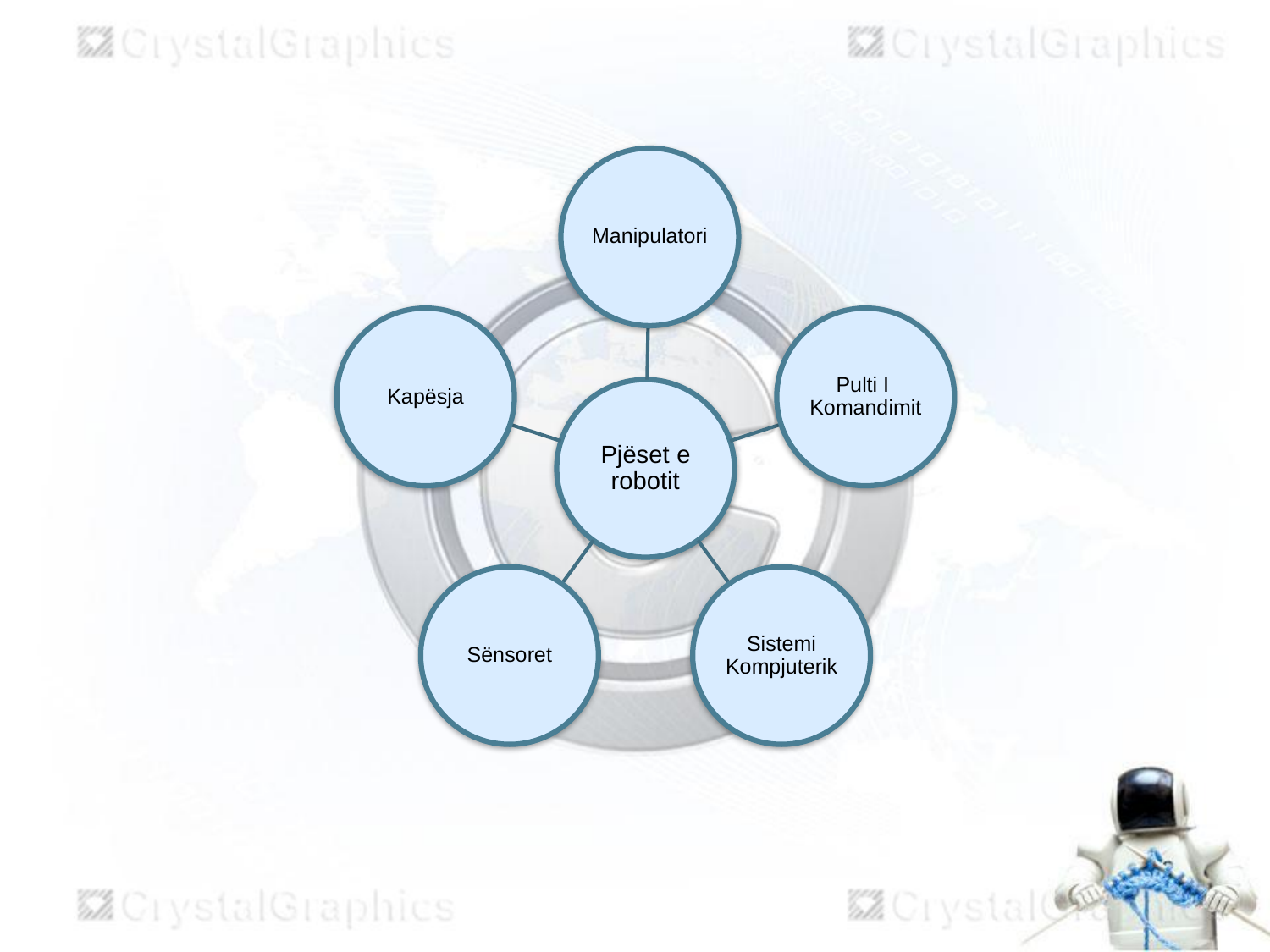

Pjëset e robotit

Manipulatori

Pulti I  Komandimit

Sistemi Kompjuterik

Sënsoret

Kapësja